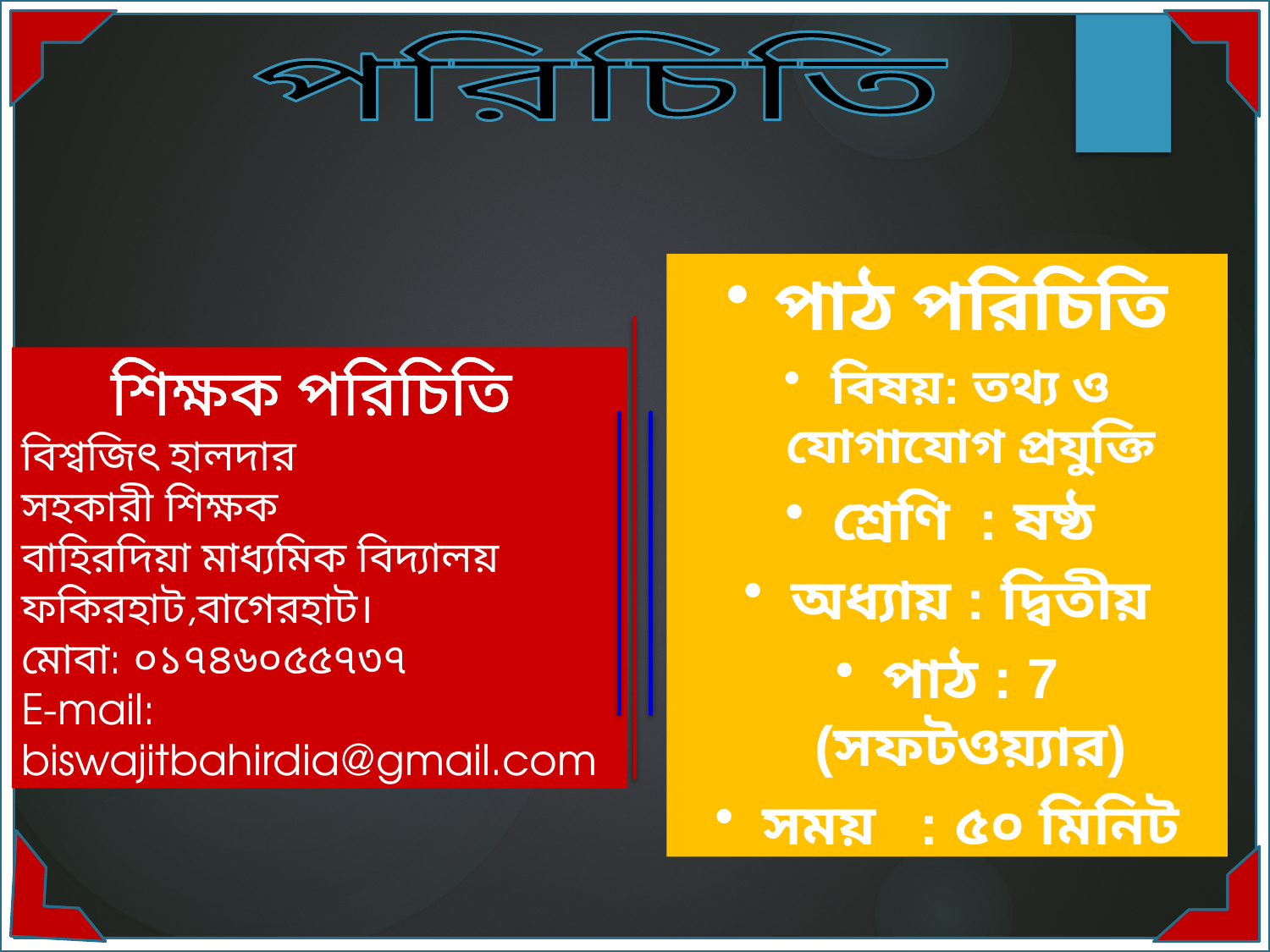

পরিচিতি
পাঠ পরিচিতি
বিষয়: তথ্য ও যোগাযোগ প্রযুক্তি
শ্রেণি  : ষষ্ঠ
অধ্যায় : দ্বিতীয়
পাঠ : 7 (সফটওয়্যার)
সময়   : ৫০ মিনিট
শিক্ষক পরিচিতি
বিশ্বজিৎ হালদার
সহকারী শিক্ষক
বাহিরদিয়া মাধ্যমিক বিদ্যালয়
ফকিরহাট,বাগেরহাট।
মোবা: ০১৭৪৬০৫৫৭৩৭
E-mail: biswajitbahirdia@gmail.com
2